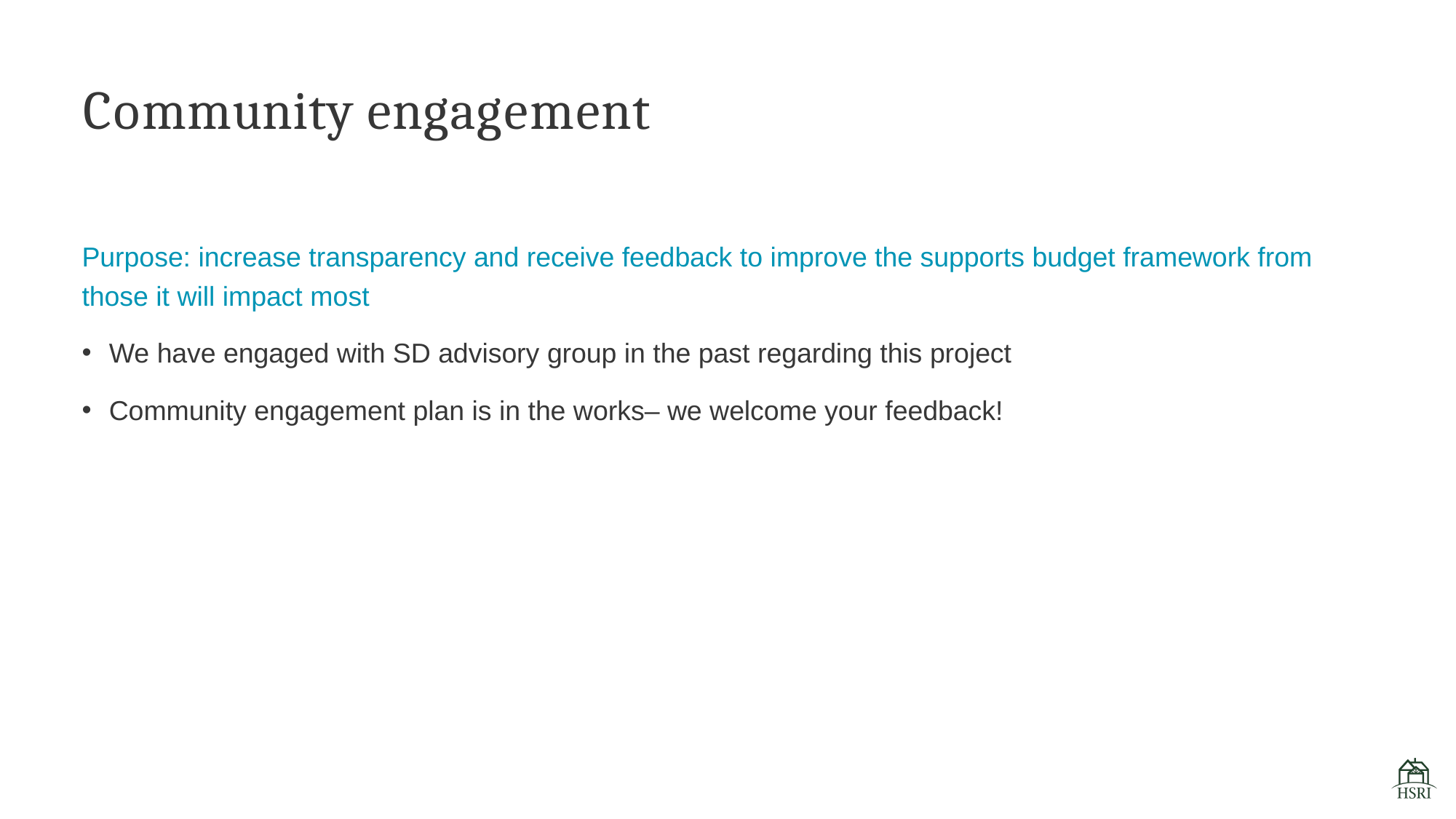

# Community engagement
Purpose: increase transparency and receive feedback to improve the supports budget framework from those it will impact most
We have engaged with SD advisory group in the past regarding this project
Community engagement plan is in the works– we welcome your feedback!